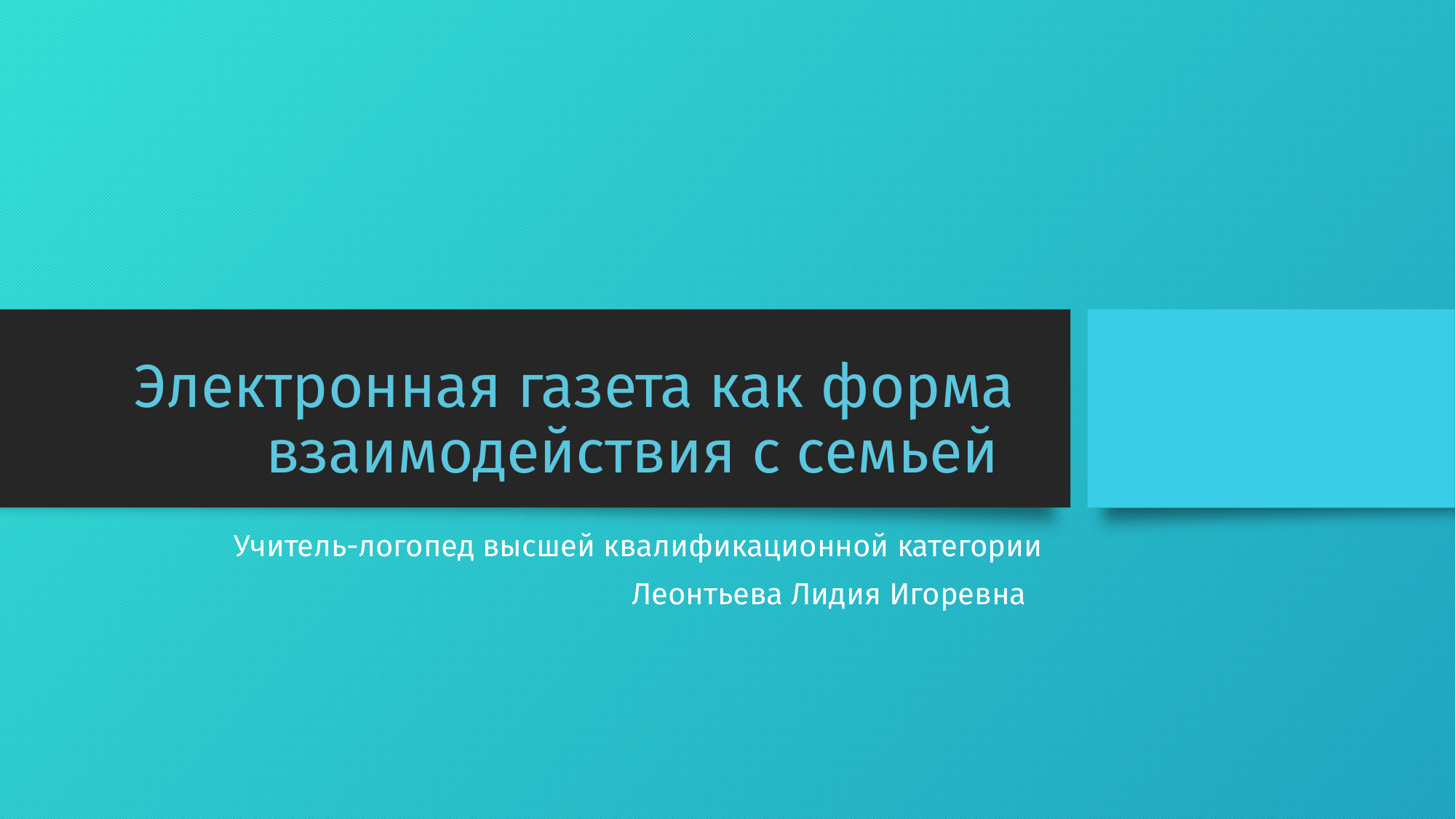

# Электронная газета как форма взаимодействия с семьей
Учитель-логопед высшей квалификационной категории
 Леонтьева Лидия Игоревна